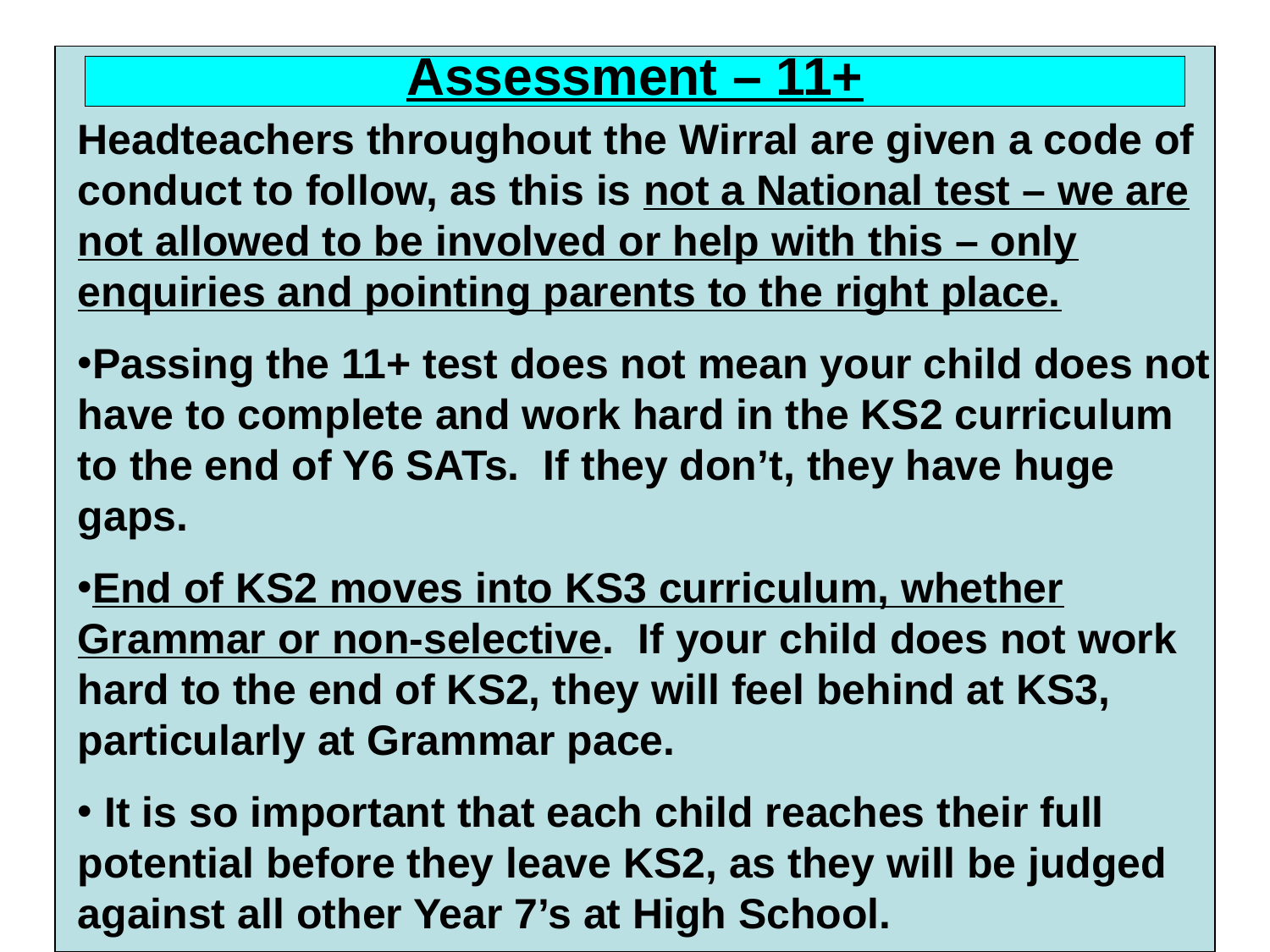

Assessment – 11+

Headteachers throughout the Wirral are given a code of conduct to follow, as this is not a National test – we are not allowed to be involved or help with this – only enquiries and pointing parents to the right place.
Passing the 11+ test does not mean your child does not have to complete and work hard in the KS2 curriculum to the end of Y6 SATs.  If they don’t, they have huge gaps.
End of KS2 moves into KS3 curriculum, whether Grammar or non-selective.  If your child does not work hard to the end of KS2, they will feel behind at KS3, particularly at Grammar pace.
 It is so important that each child reaches their full potential before they leave KS2, as they will be judged against all other Year 7’s at High School.